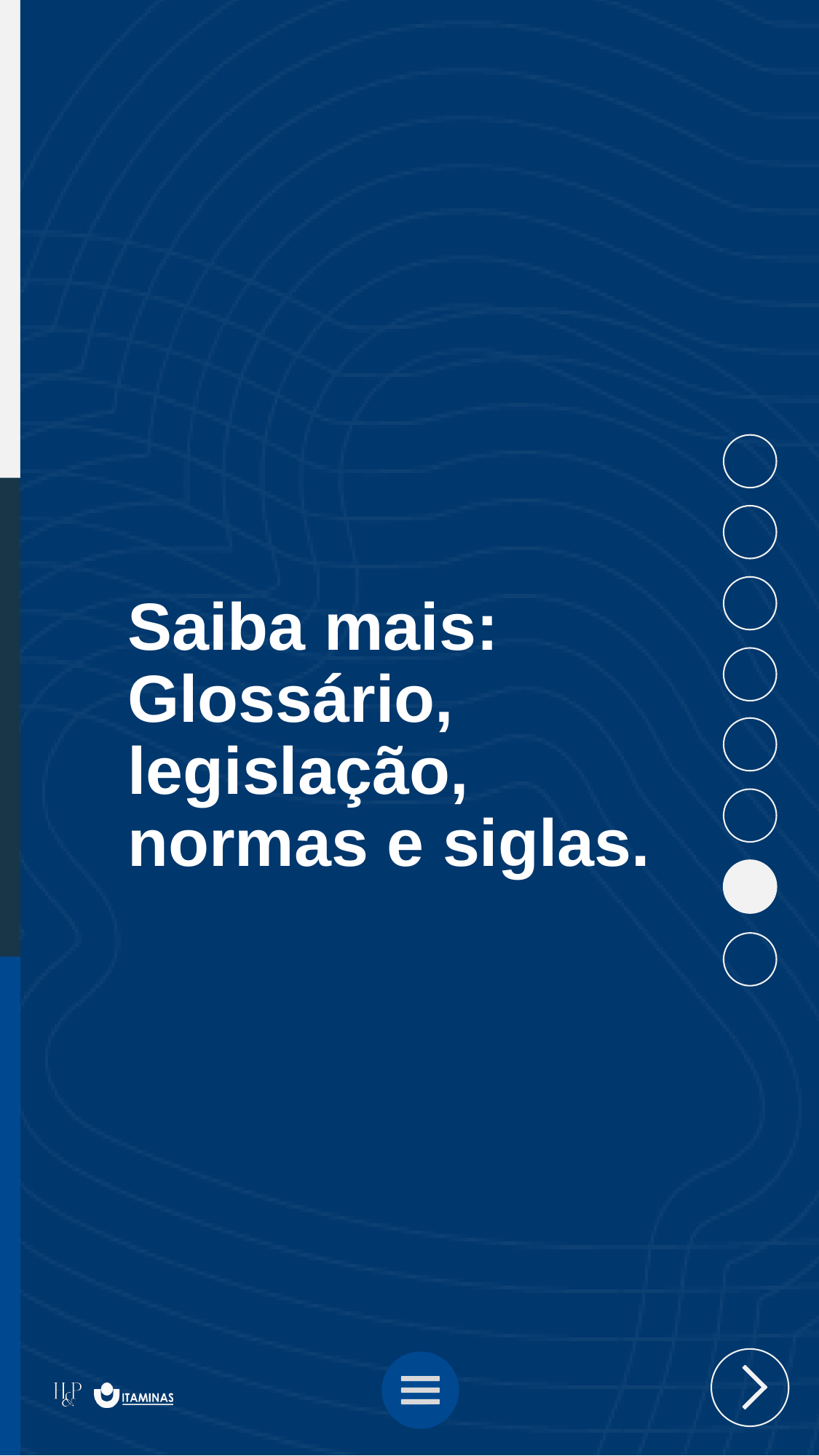

# Saiba mais: Glossário, legislação, normas e siglas.